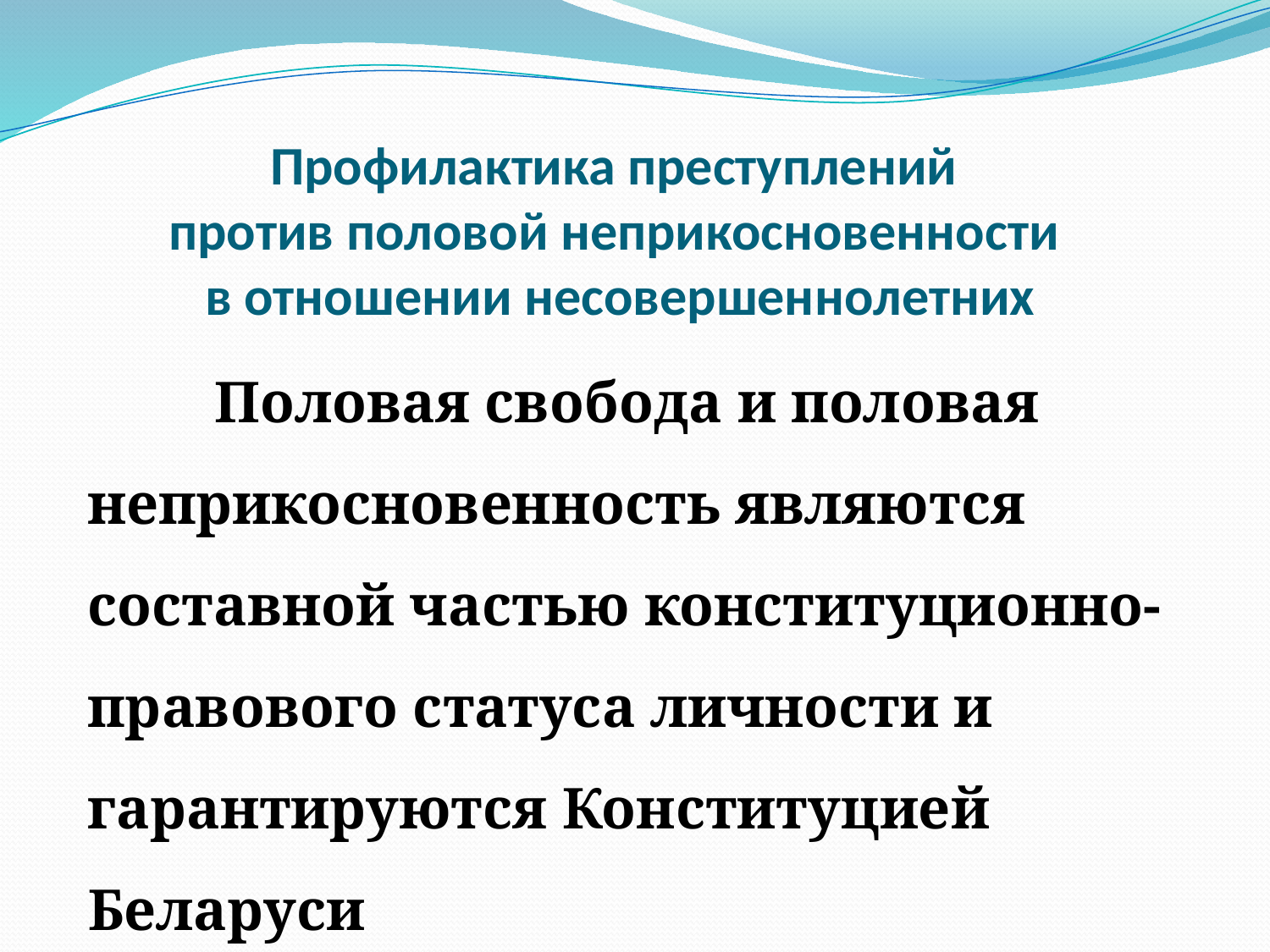

# Профилактика преступлений против половой неприкосновенности в отношении несовершеннолетних
	Половая свобода и половая неприкосновенность являются составной частью конституционно-правового статуса личности и гарантируются Конституцией Беларуси